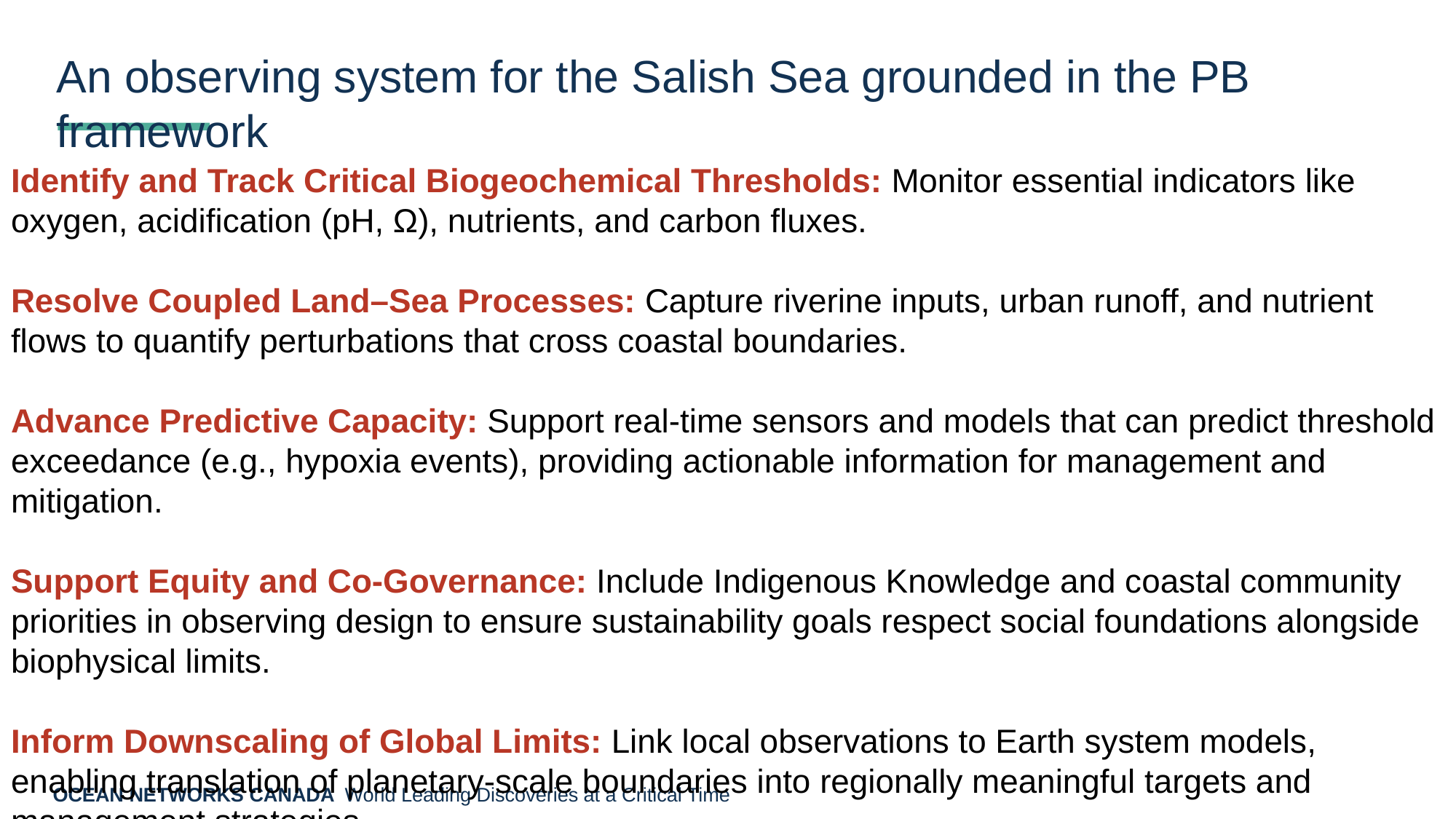

# An observing system for the Salish Sea grounded in the PB framework

Identify and Track Critical Biogeochemical Thresholds: Monitor essential indicators like oxygen, acidification (pH, Ω), nutrients, and carbon fluxes.

Resolve Coupled Land–Sea Processes: Capture riverine inputs, urban runoff, and nutrient flows to quantify perturbations that cross coastal boundaries.

Advance Predictive Capacity: Support real-time sensors and models that can predict threshold exceedance (e.g., hypoxia events), providing actionable information for management and mitigation.

Support Equity and Co-Governance: Include Indigenous Knowledge and coastal community priorities in observing design to ensure sustainability goals respect social foundations alongside biophysical limits.

Inform Downscaling of Global Limits: Link local observations to Earth system models, enabling translation of planetary-scale boundaries into regionally meaningful targets and management strategies.